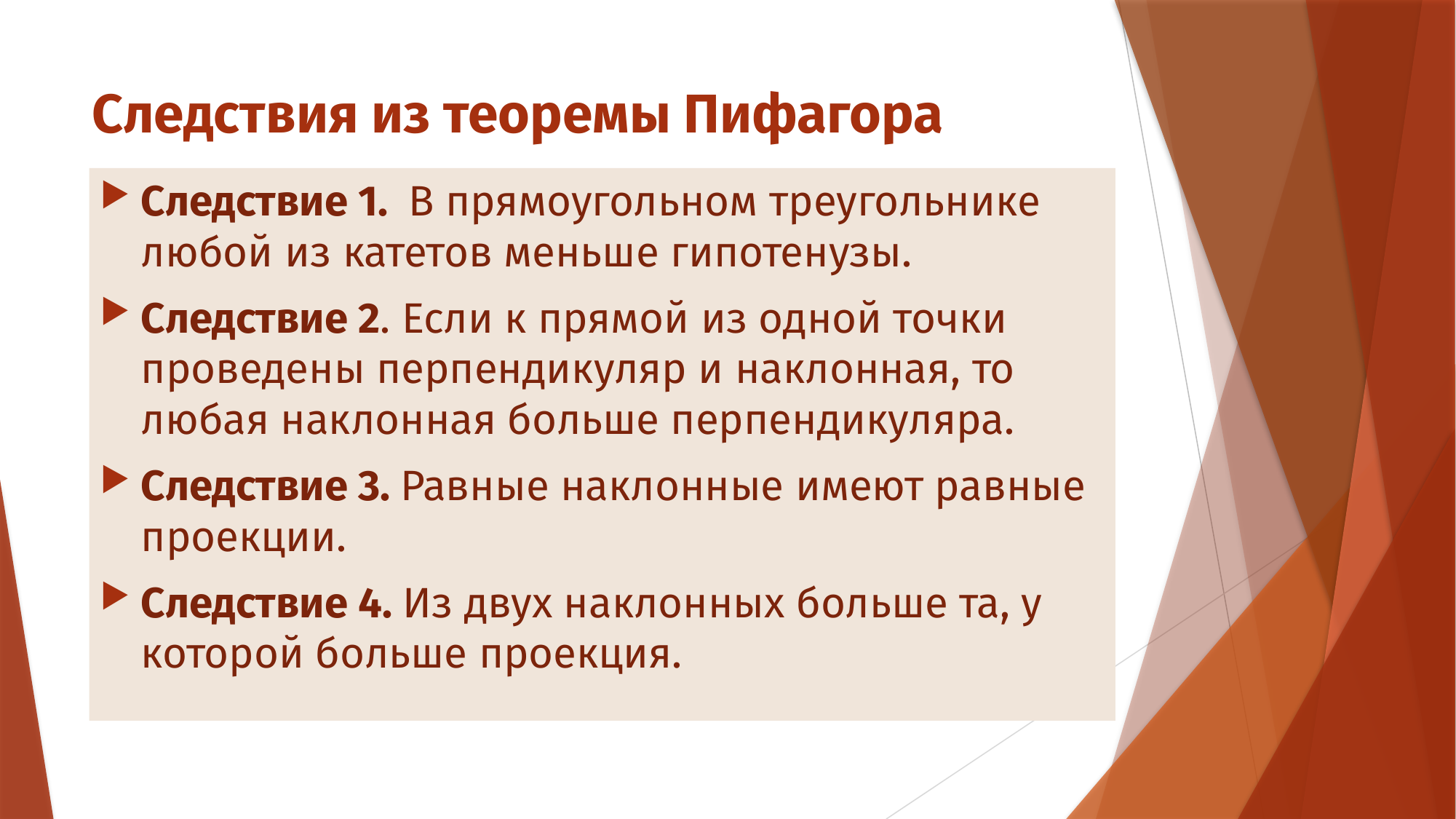

# Следствия из теоремы Пифагора
Следствие 1.  В прямоугольном треугольнике любой из катетов меньше гипотенузы.
Следствие 2. Если к прямой из одной точки проведены перпендикуляр и наклонная, то любая наклонная больше перпендикуляра.
Следствие 3. Равные наклонные имеют равные проекции.
Следствие 4. Из двух наклонных больше та, у которой больше проекция.